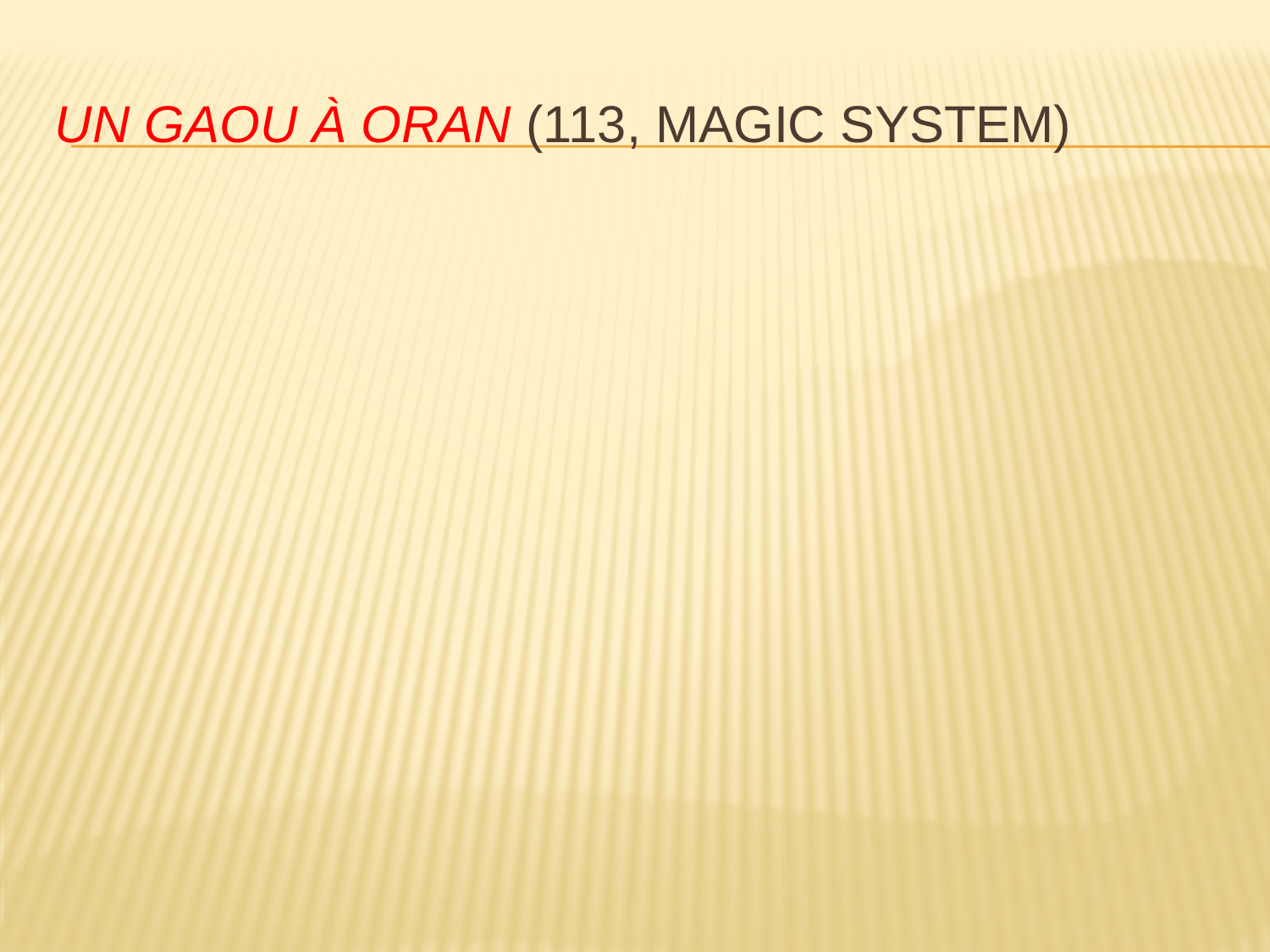

# Un gaou à Oran (113, Magic System)